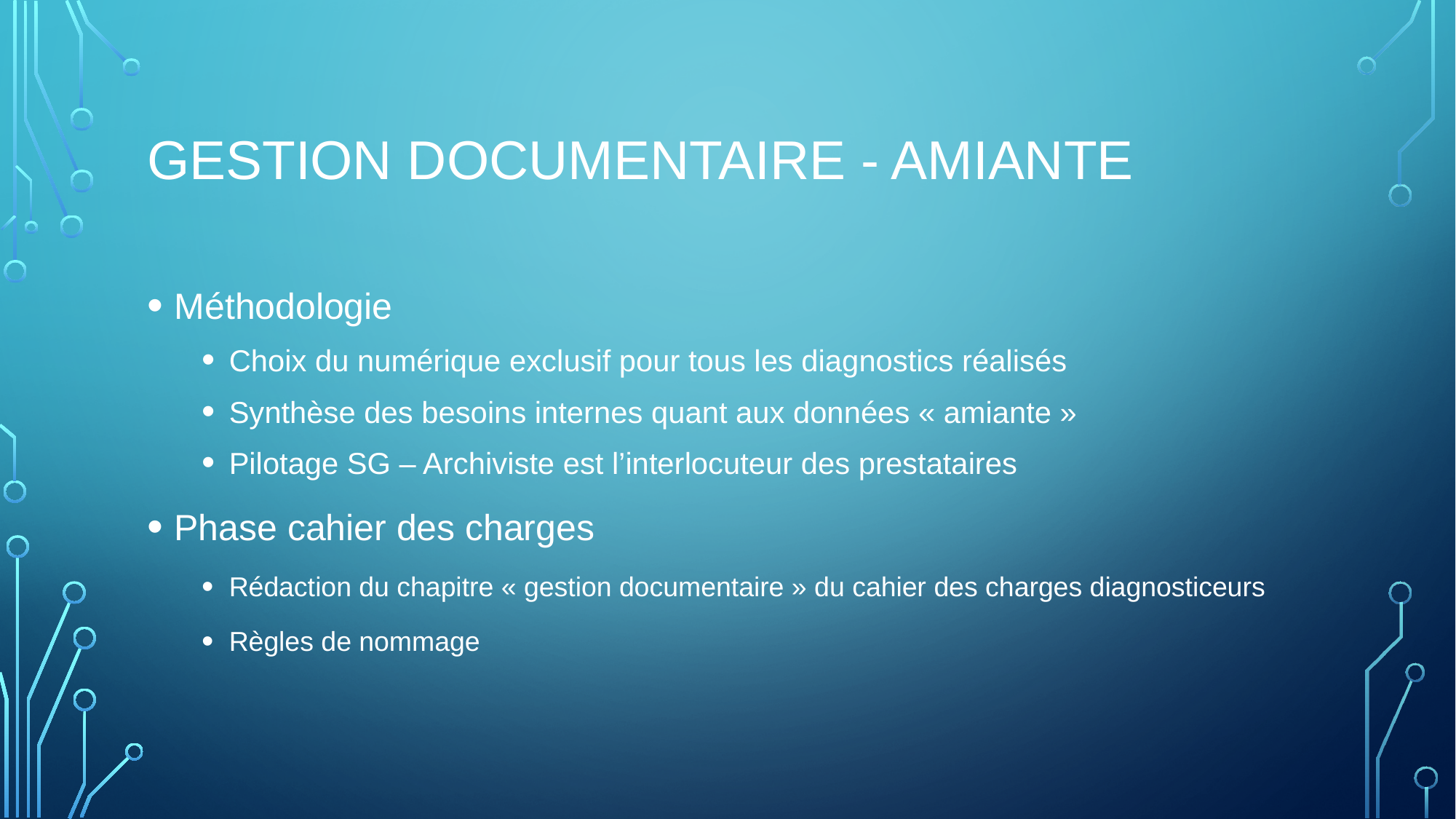

# Gestion documentaire - AMIANTE
Méthodologie
Choix du numérique exclusif pour tous les diagnostics réalisés
Synthèse des besoins internes quant aux données « amiante »
Pilotage SG – Archiviste est l’interlocuteur des prestataires
Phase cahier des charges
Rédaction du chapitre « gestion documentaire » du cahier des charges diagnosticeurs
Règles de nommage